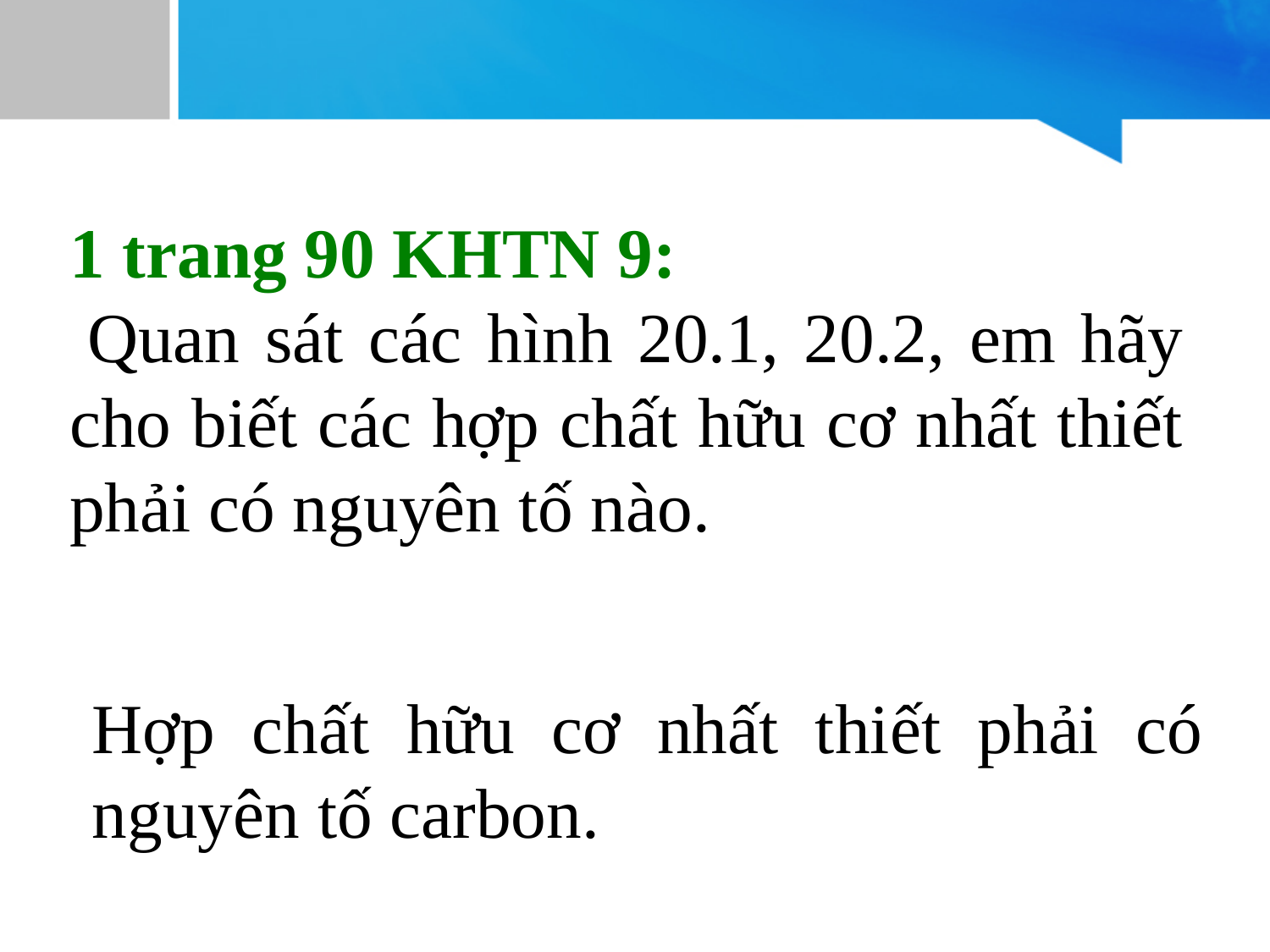

1 trang 90 KHTN 9:
 Quan sát các hình 20.1, 20.2, em hãy cho biết các hợp chất hữu cơ nhất thiết phải có nguyên tố nào.
Hợp chất hữu cơ nhất thiết phải có nguyên tố carbon.